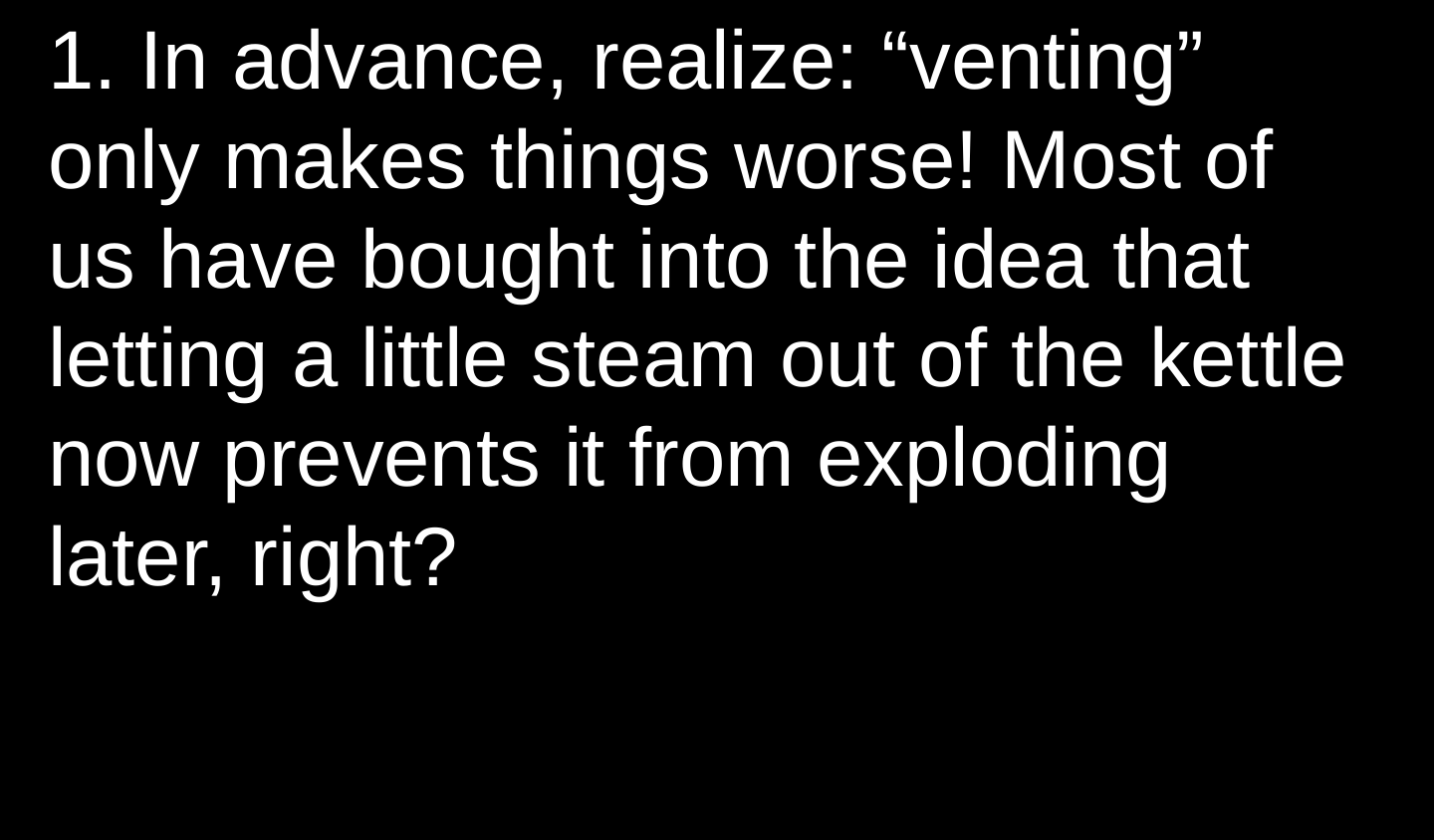

1. In advance, realize: “venting” only makes things worse! Most of us have bought into the idea that letting a little steam out of the kettle now prevents it from exploding later, right?